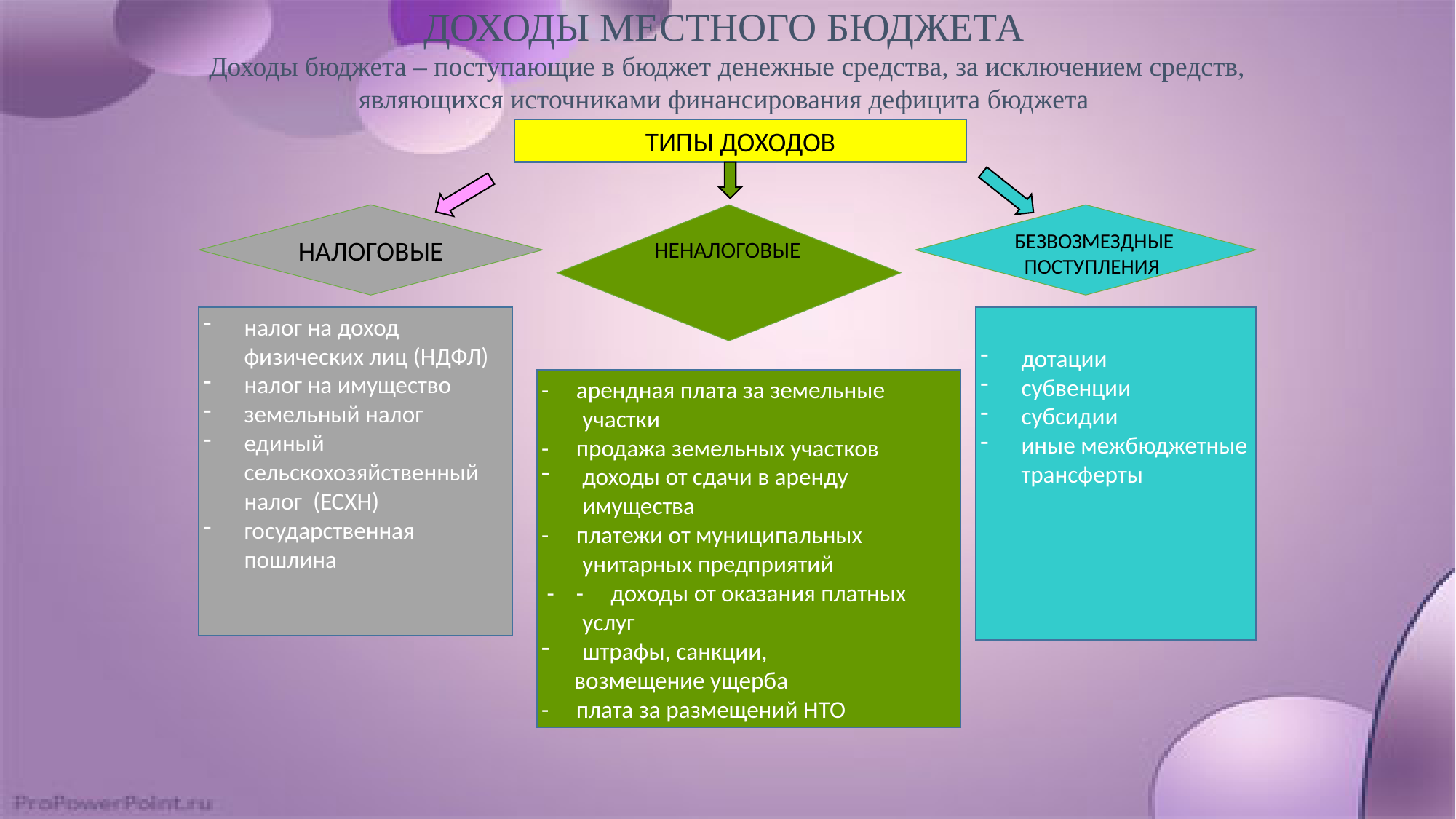

ДОХОДЫ МЕСТНОГО БЮДЖЕТА
Доходы бюджета – поступающие в бюджет денежные средства, за исключением средств, являющихся источниками финансирования дефицита бюджета
ТИПЫ ДОХОДОВ

НАЛОГОВЫЕ

БЕЗВОЗМЕЗДНЫЕ ПОСТУПЛЕНИЯ
НЕНАЛОГОВЫЕ
налог на доход физических лиц (НДФЛ)
налог на имущество
земельный налог
единый сельскохозяйственный налог  (ЕСХН)
государственная пошлина

дотации
субвенции
субсидии
иные межбюджетные трансферты

-     арендная плата за земельные участки
-     продажа земельных участков
доходы от сдачи в аренду имущества
-     платежи от муниципальных унитарных предприятий
 -    -     доходы от оказания платных услуг
штрафы, санкции,
      возмещение ущерба
-     плата за размещений НТО